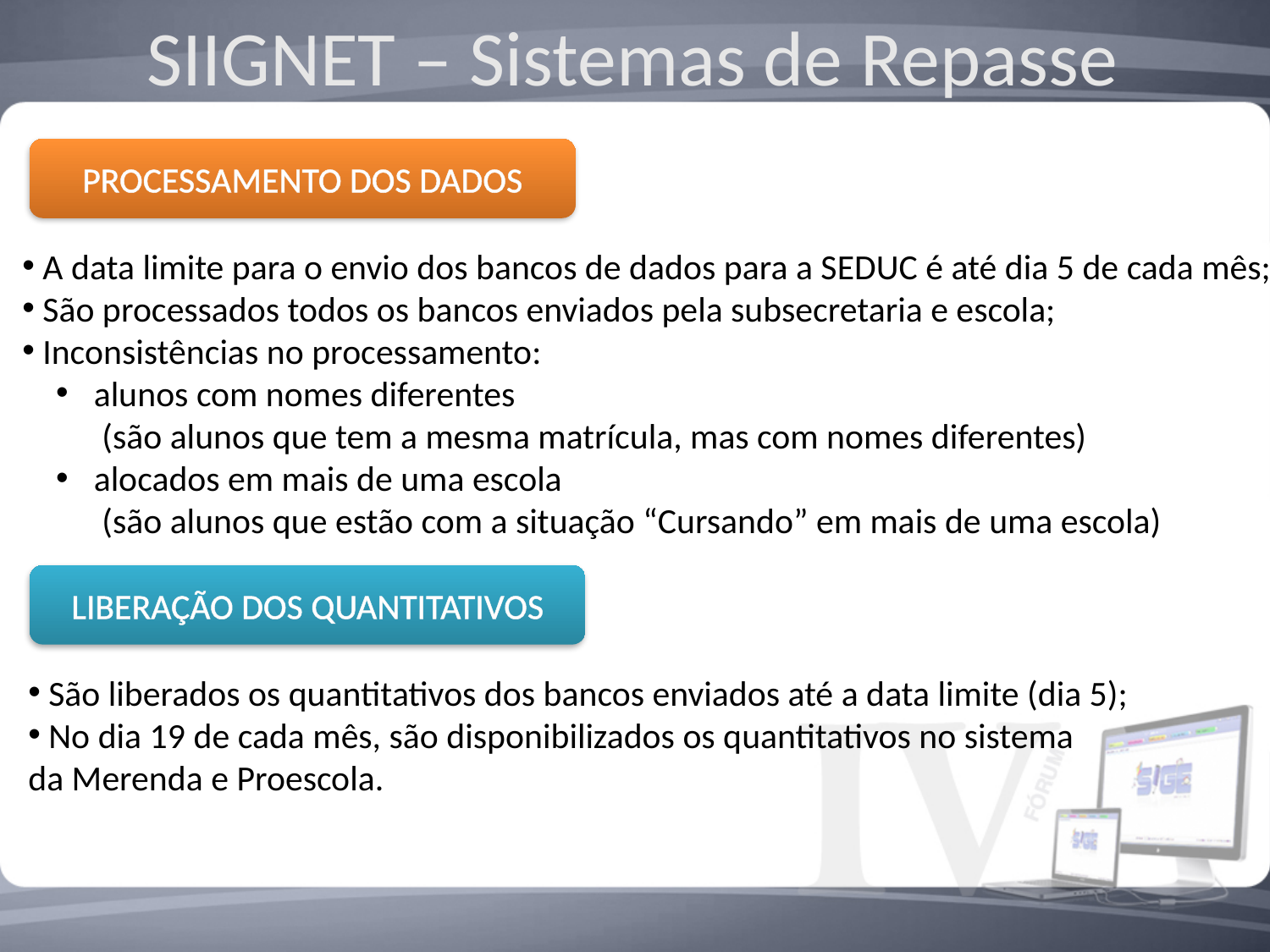

SIIGNET – Sistemas de Repasse
PROCESSAMENTO DOS DADOS
 A data limite para o envio dos bancos de dados para a SEDUC é até dia 5 de cada mês;
 São processados todos os bancos enviados pela subsecretaria e escola;
 Inconsistências no processamento:
 alunos com nomes diferentes
  (são alunos que tem a mesma matrícula, mas com nomes diferentes)
 alocados em mais de uma escola
  (são alunos que estão com a situação “Cursando” em mais de uma escola)

LIBERAÇÃO DOS QUANTITATIVOS
 São liberados os quantitativos dos bancos enviados até a data limite (dia 5);
 No dia 19 de cada mês, são disponibilizados os quantitativos no sistema
da Merenda e Proescola.